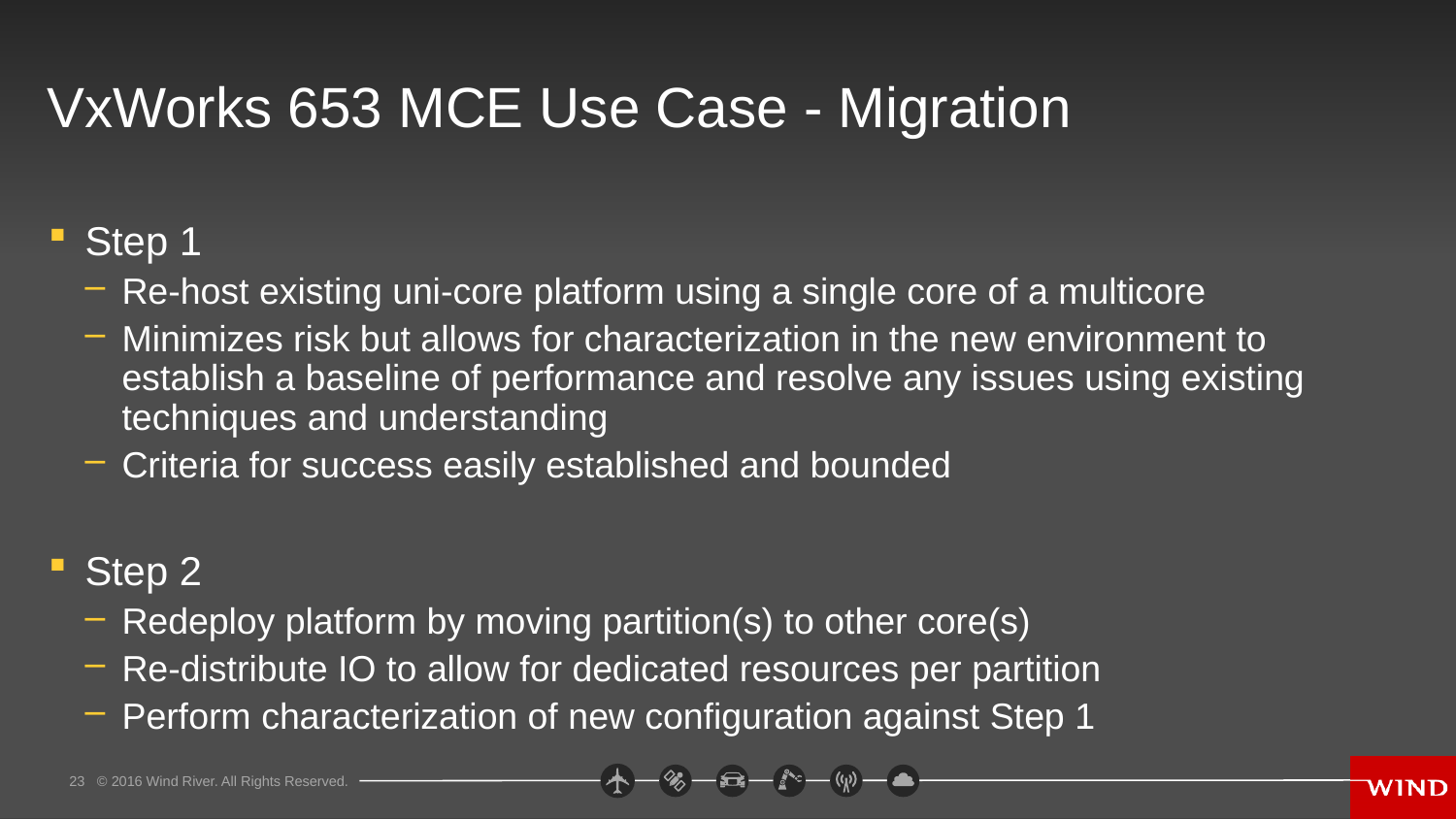

# VxWorks 653 MCE Use Case - Migration
Step 1
Re-host existing uni-core platform using a single core of a multicore
Minimizes risk but allows for characterization in the new environment to establish a baseline of performance and resolve any issues using existing techniques and understanding
Criteria for success easily established and bounded

Step 2
Redeploy platform by moving partition(s) to other core(s)
Re-distribute IO to allow for dedicated resources per partition
Perform characterization of new configuration against Step 1